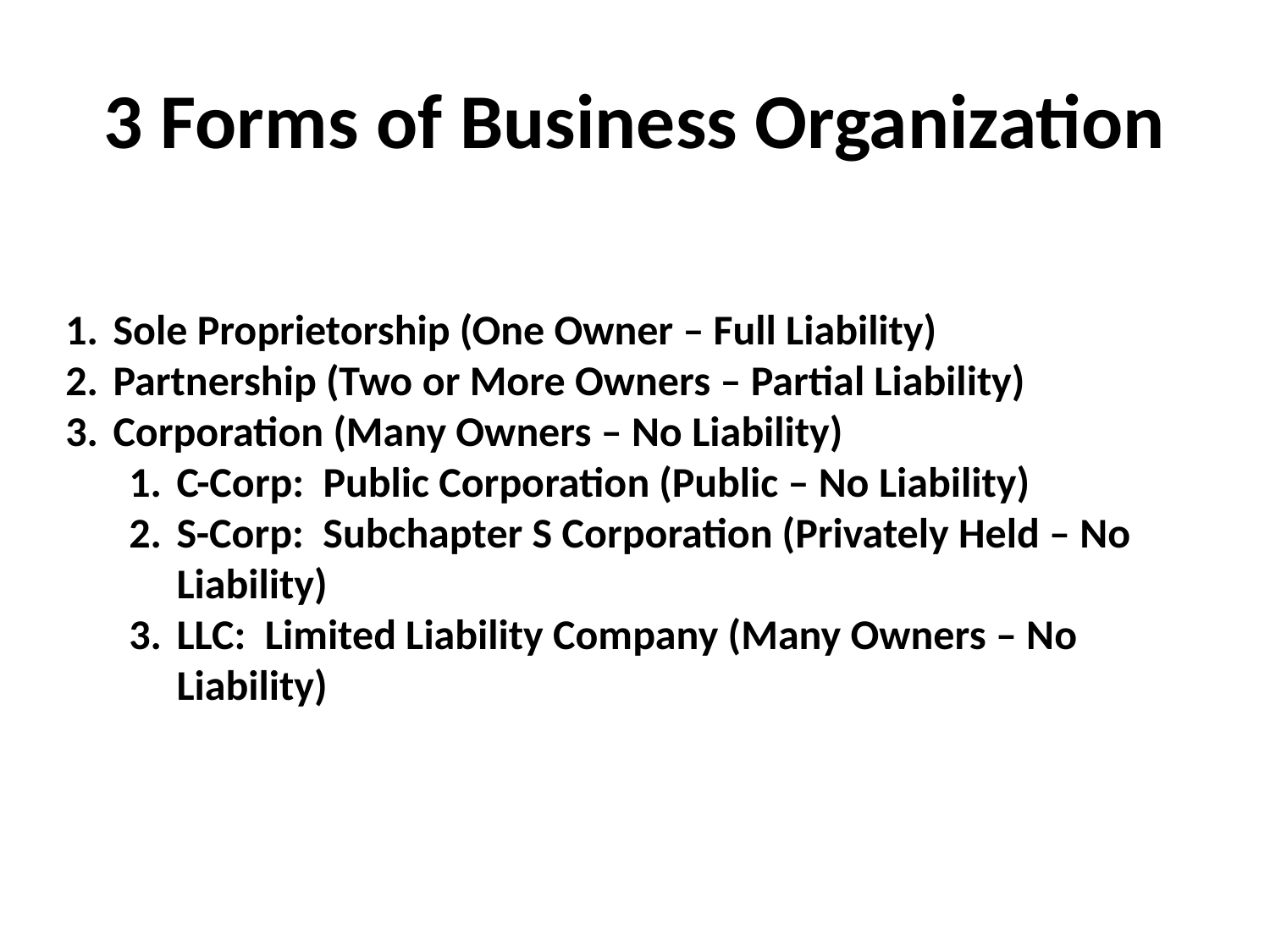

# 3 Forms of Business Organization
Sole Proprietorship (One Owner – Full Liability)
Partnership (Two or More Owners – Partial Liability)
Corporation (Many Owners – No Liability)
C-Corp:  Public Corporation (Public – No Liability)
S-Corp:  Subchapter S Corporation (Privately Held – No Liability)
LLC:  Limited Liability Company (Many Owners – No Liability)